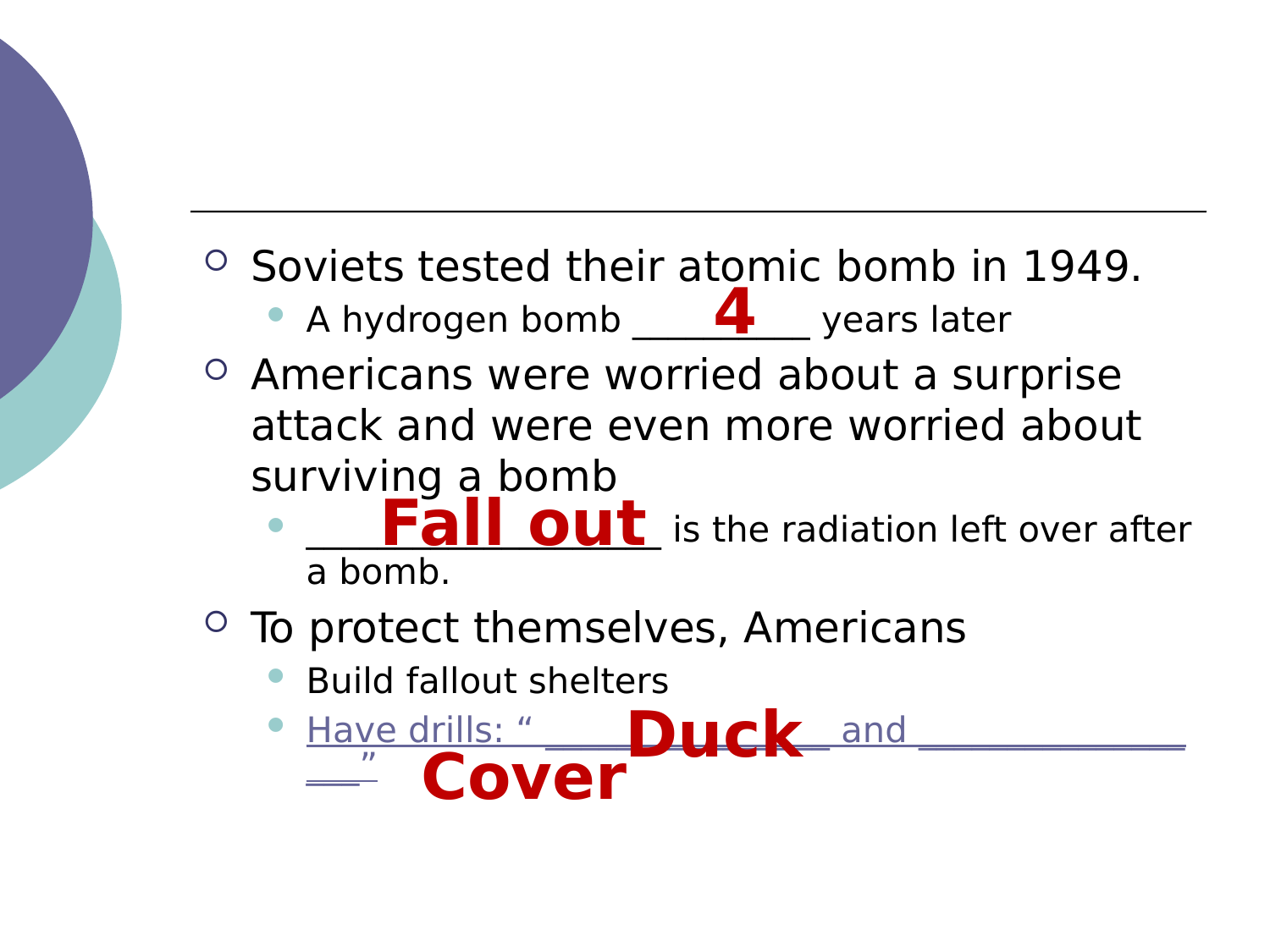

#
Soviets tested their atomic bomb in 1949.
A hydrogen bomb __________ years later
Americans were worried about a surprise attack and were even more worried about surviving a bomb
____________________ is the radiation left over after a bomb.
To protect themselves, Americans
Build fallout shelters
Have drills: “ ________________ and __________________”
4
Fall out
Duck
Cover